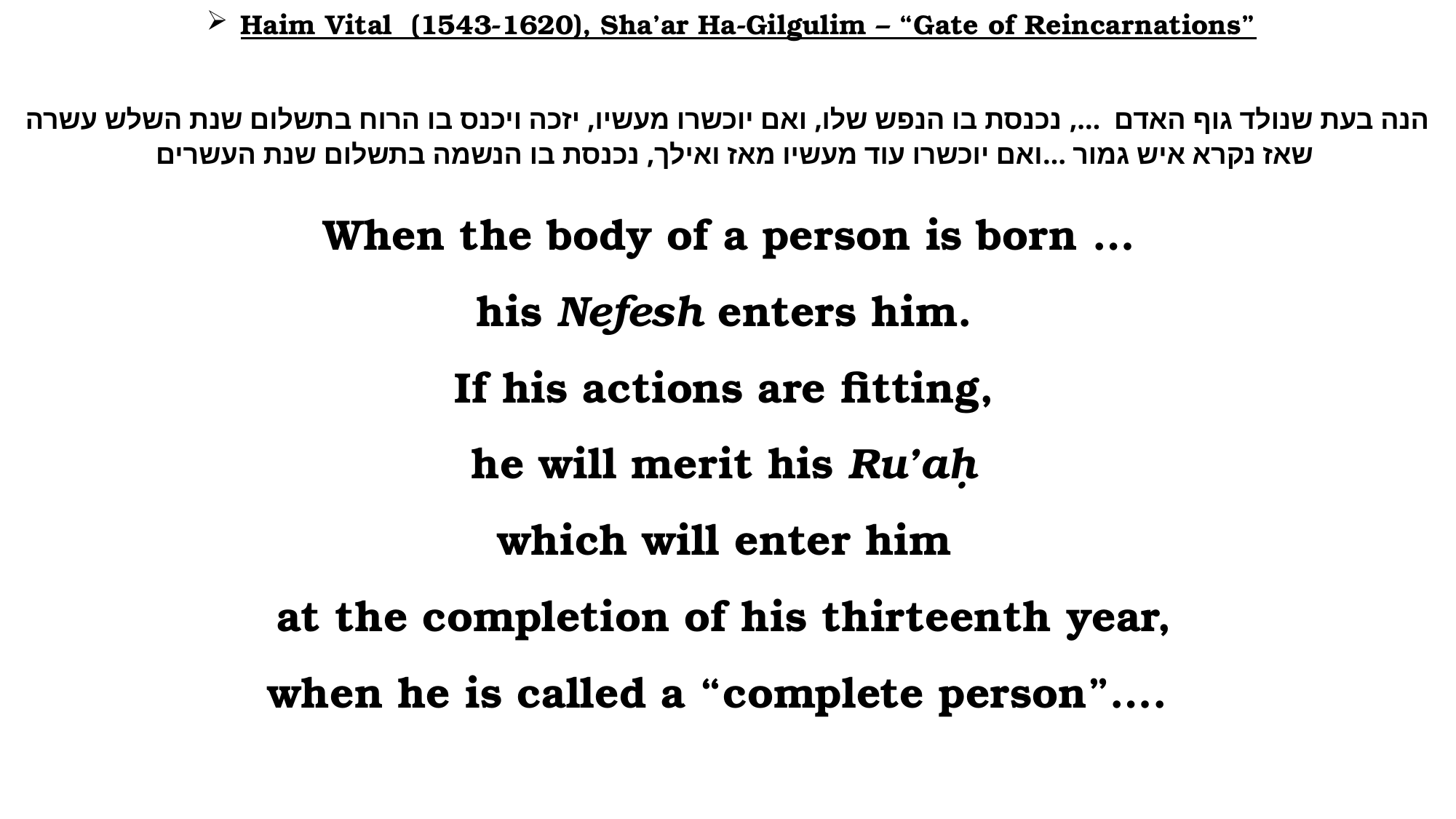

Haim Vital  (1543-1620), Sha’ar Ha-Gilgulim – “Gate of Reincarnations”

 הנה בעת שנולד גוף האדם  …, נכנסת בו הנפש שלו, ואם יוכשרו מעשיו, יזכה ויכנס בו הרוח בתשלום שנת השלש עשרה שאז נקרא איש גמור …ואם יוכשרו עוד מעשיו מאז ואילך, נכנסת בו הנשמה בתשלום שנת העשרים
 When the body of a person is born …
his Nefesh enters him.
If his actions are fitting,
he will merit his Ru’aḥ
which will enter him
at the completion of his thirteenth year,
when he is called a “complete person”….